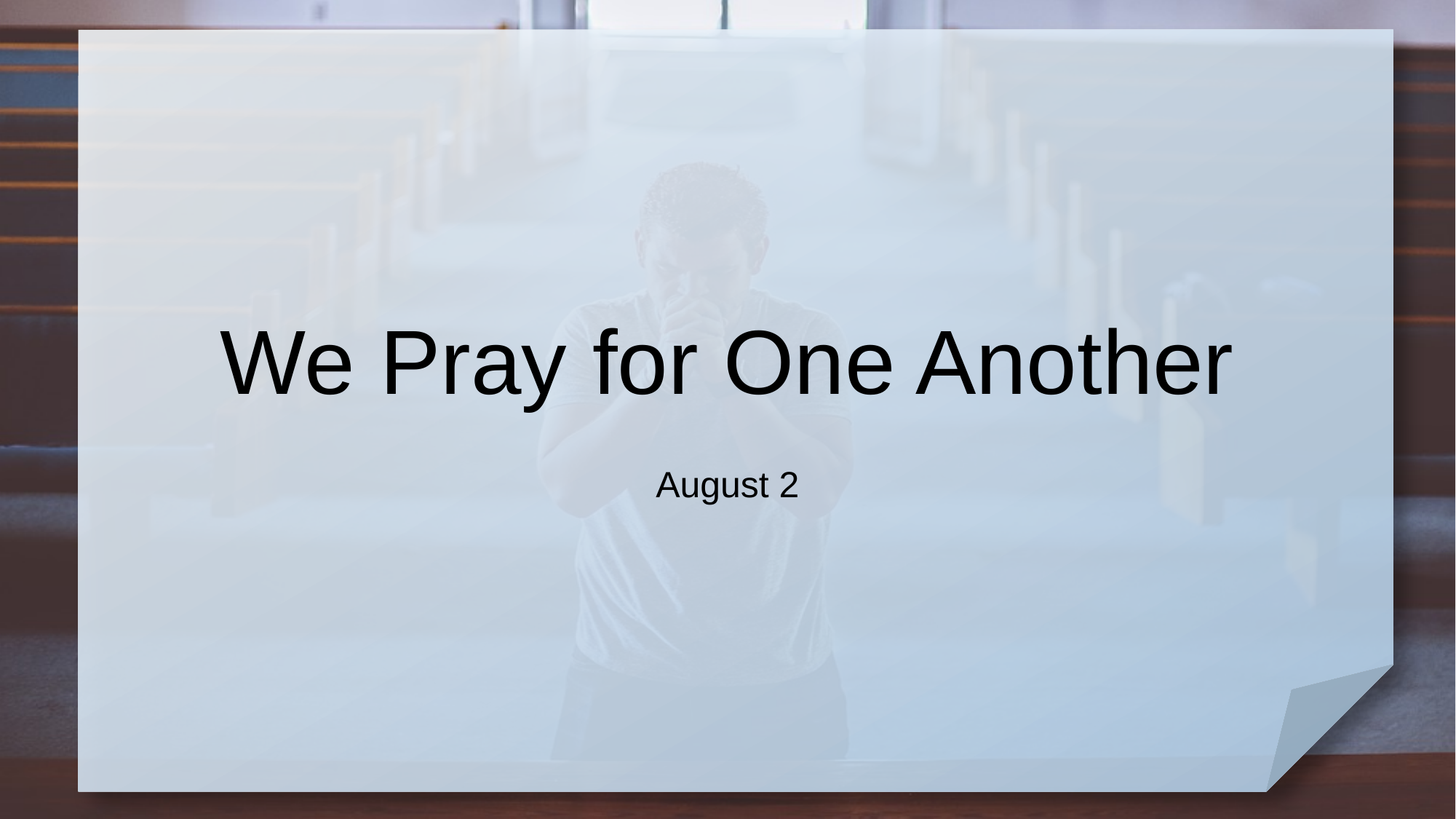

# We Pray for One Another
August 2